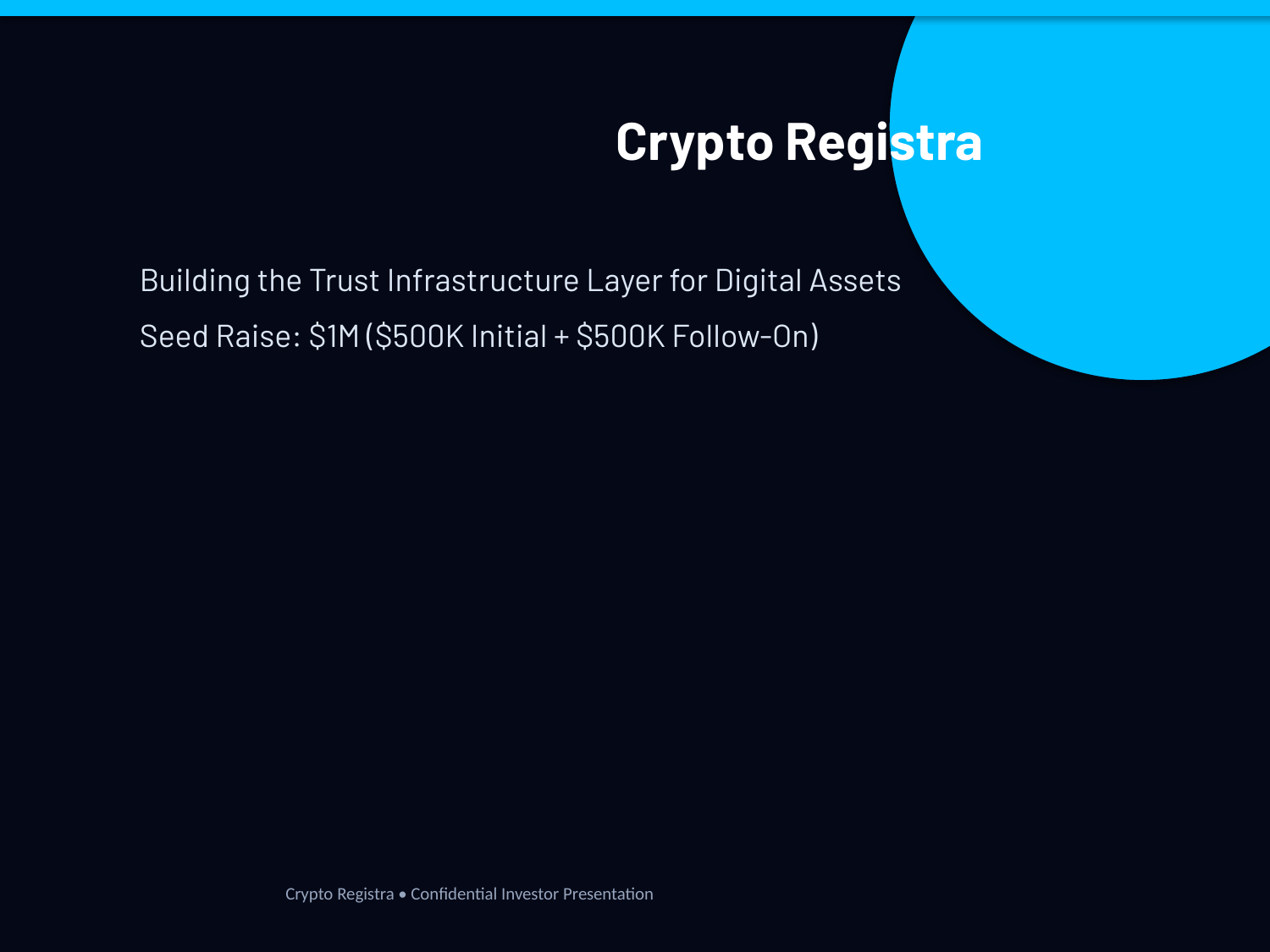

Crypto Registra
Building the Trust Infrastructure Layer for Digital Assets
Seed Raise: $1M ($500K Initial + $500K Follow-On)
Crypto Registra • Confidential Investor Presentation